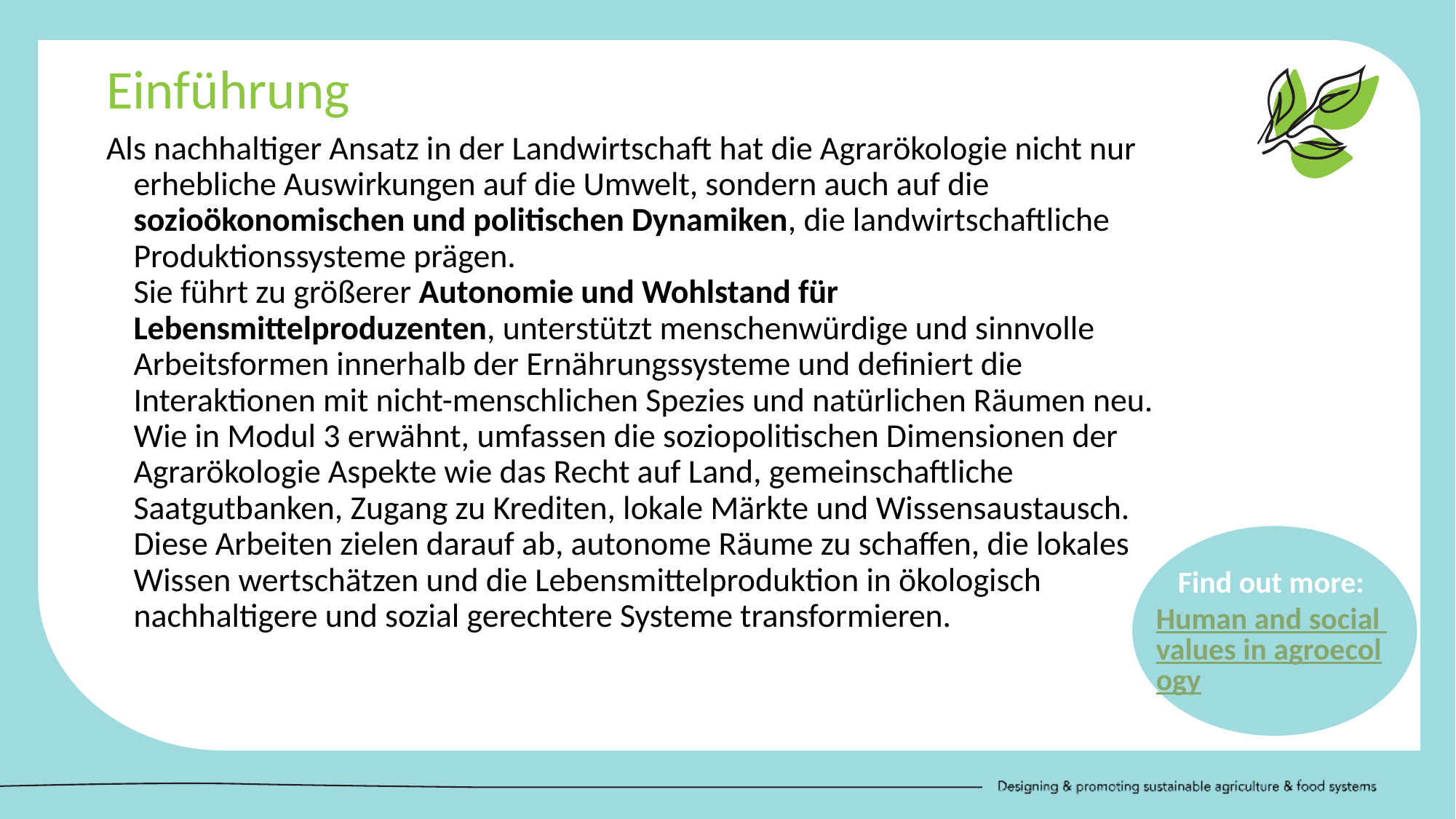

Einführung
Als nachhaltiger Ansatz in der Landwirtschaft hat die Agrarökologie nicht nur erhebliche Auswirkungen auf die Umwelt, sondern auch auf die sozioökonomischen und politischen Dynamiken, die landwirtschaftliche Produktionssysteme prägen.
	Sie führt zu größerer Autonomie und Wohlstand für Lebensmittelproduzenten, unterstützt menschenwürdige und sinnvolle Arbeitsformen innerhalb der Ernährungssysteme und definiert die Interaktionen mit nicht-menschlichen Spezies und natürlichen Räumen neu.
	Wie in Modul 3 erwähnt, umfassen die soziopolitischen Dimensionen der Agrarökologie Aspekte wie das Recht auf Land, gemeinschaftliche Saatgutbanken, Zugang zu Krediten, lokale Märkte und Wissensaustausch. Diese Arbeiten zielen darauf ab, autonome Räume zu schaffen, die lokales Wissen wertschätzen und die Lebensmittelproduktion in ökologisch nachhaltigere und sozial gerechtere Systeme transformieren.

Find out more:
Human and social values in agroecology